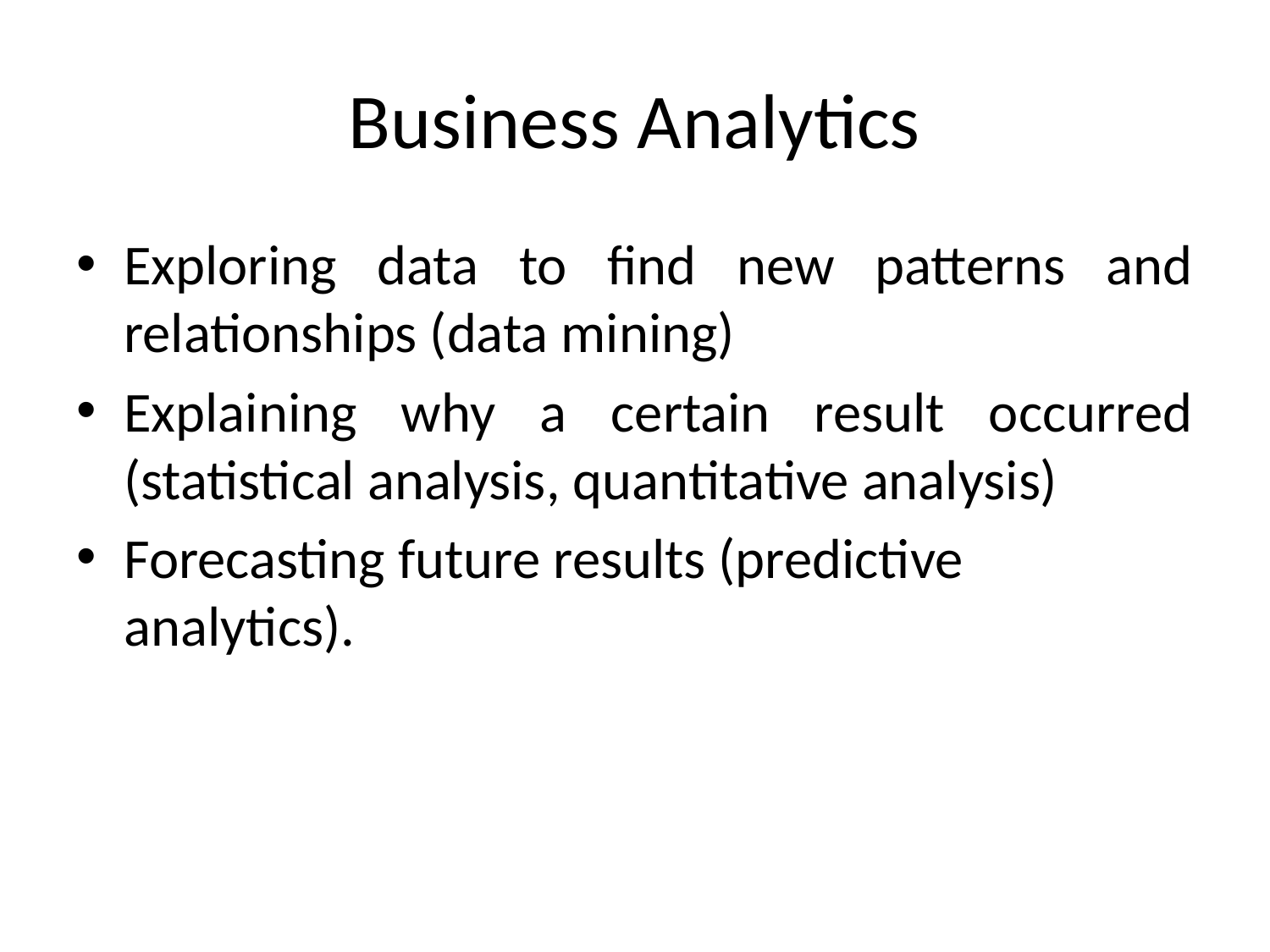

# Business Analytics
Exploring  data  to  find  new  patterns  and relationships (data mining)
Explaining  why  a  certain  result  occurred (statistical analysis, quantitative analysis)
Forecasting future results (predictive analytics).